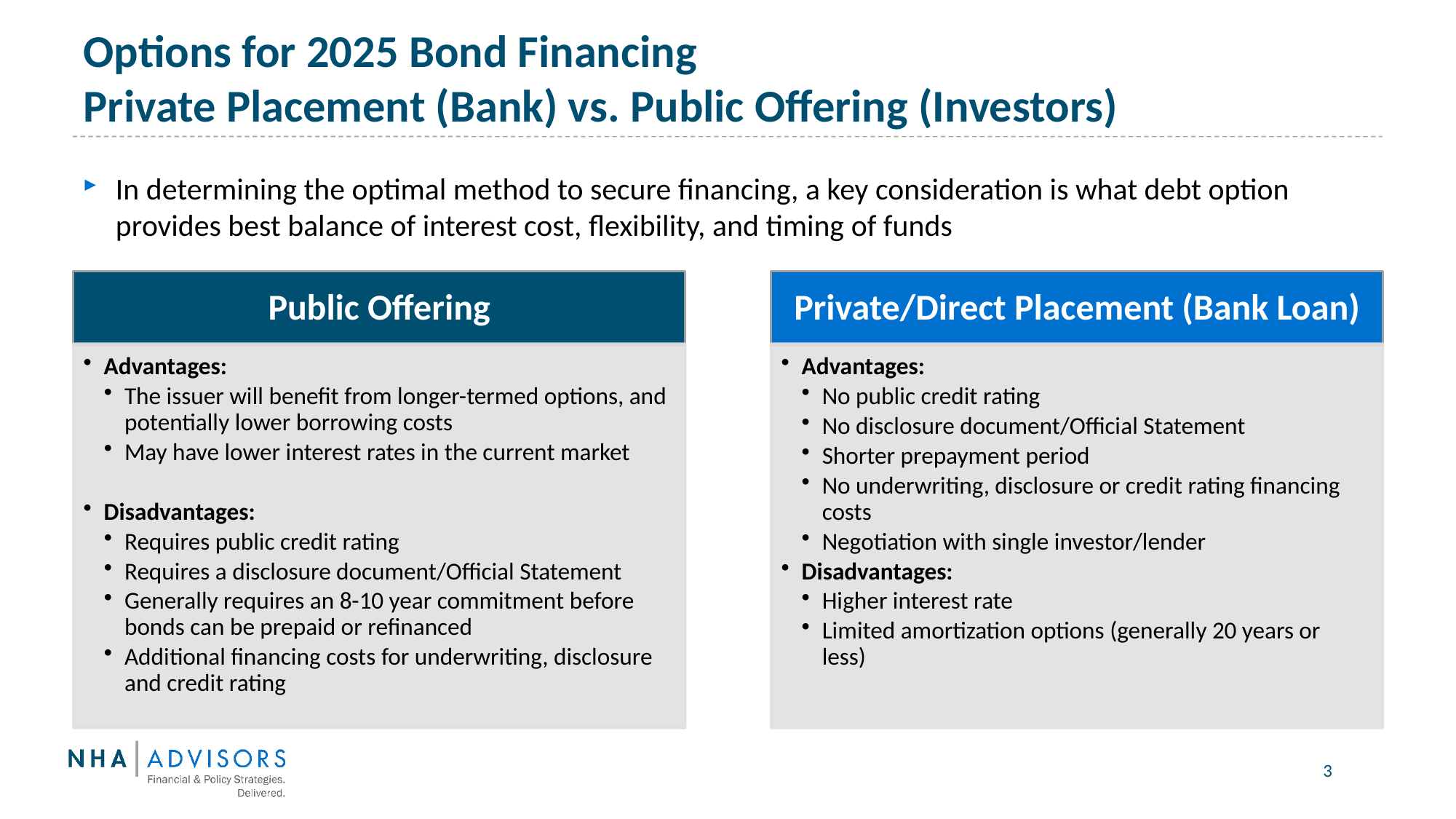

# Options for 2025 Bond Financing Private Placement (Bank) vs. Public Offering (Investors)
In determining the optimal method to secure financing, a key consideration is what debt option provides best balance of interest cost, flexibility, and timing of funds

Public Offering
Advantages:
The issuer will benefit from longer-termed options, and potentially lower borrowing costs
May have lower interest rates in the current market

Disadvantages:
Requires public credit rating
Requires a disclosure document/Official Statement
Generally requires an 8-10 year commitment before bonds can be prepaid or refinanced
Additional financing costs for underwriting, disclosure and credit rating
Private/Direct Placement (Bank Loan)
Advantages:
No public credit rating
No disclosure document/Official Statement
Shorter prepayment period
No underwriting, disclosure or credit rating financing costs
Negotiation with single investor/lender
Disadvantages:
Higher interest rate
Limited amortization options (generally 20 years or less)
3